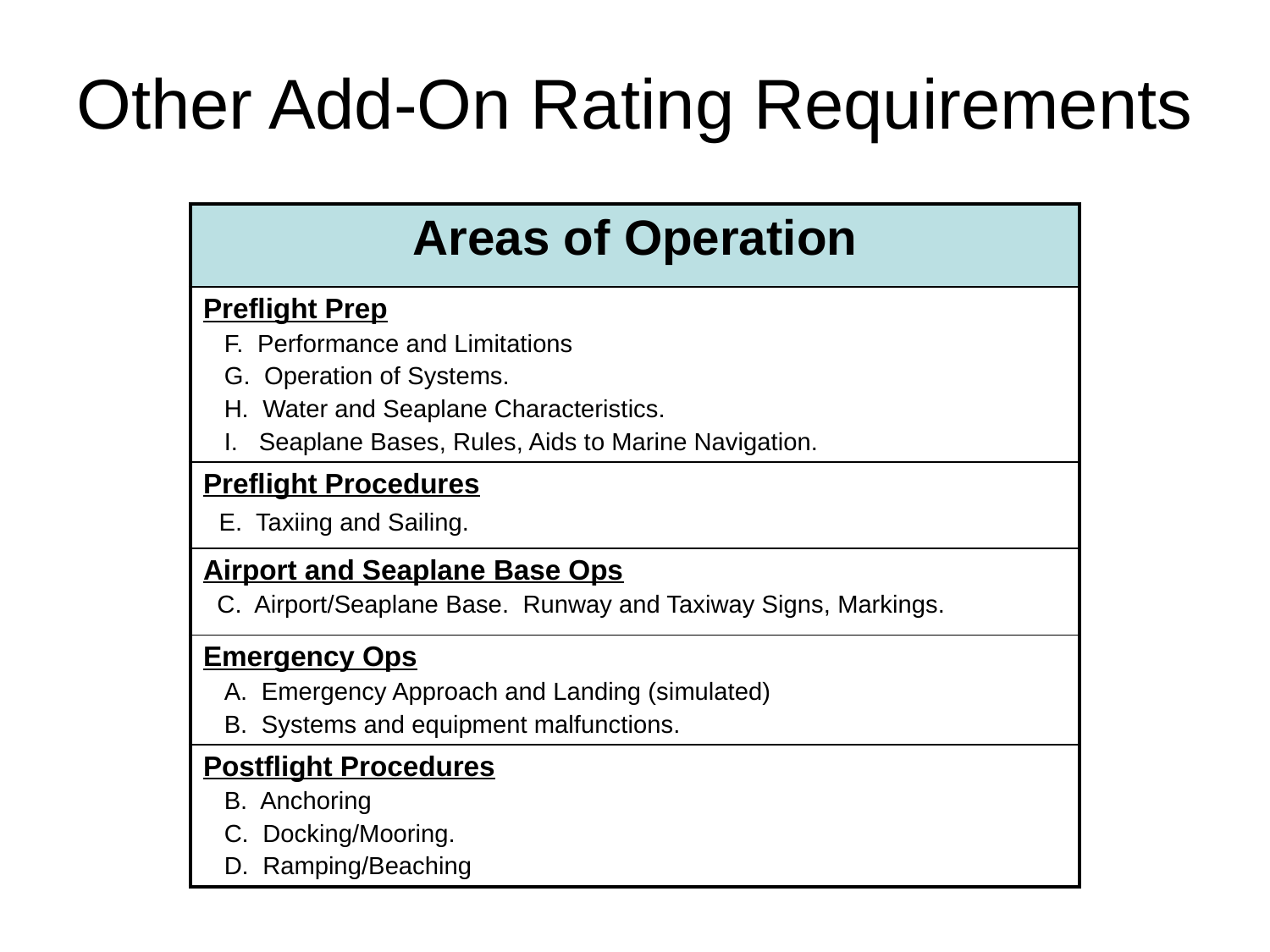

# Other Add-On Rating Requirements
| Areas of Operation |
| --- |
| Preflight Prep F. Performance and Limitations G. Operation of Systems. H. Water and Seaplane Characteristics. I. Seaplane Bases, Rules, Aids to Marine Navigation. |
| Preflight Procedures E. Taxiing and Sailing. |
| Airport and Seaplane Base Ops C. Airport/Seaplane Base. Runway and Taxiway Signs, Markings. |
| Emergency Ops A. Emergency Approach and Landing (simulated) B. Systems and equipment malfunctions. |
| Postflight Procedures B. Anchoring C. Docking/Mooring. D. Ramping/Beaching |